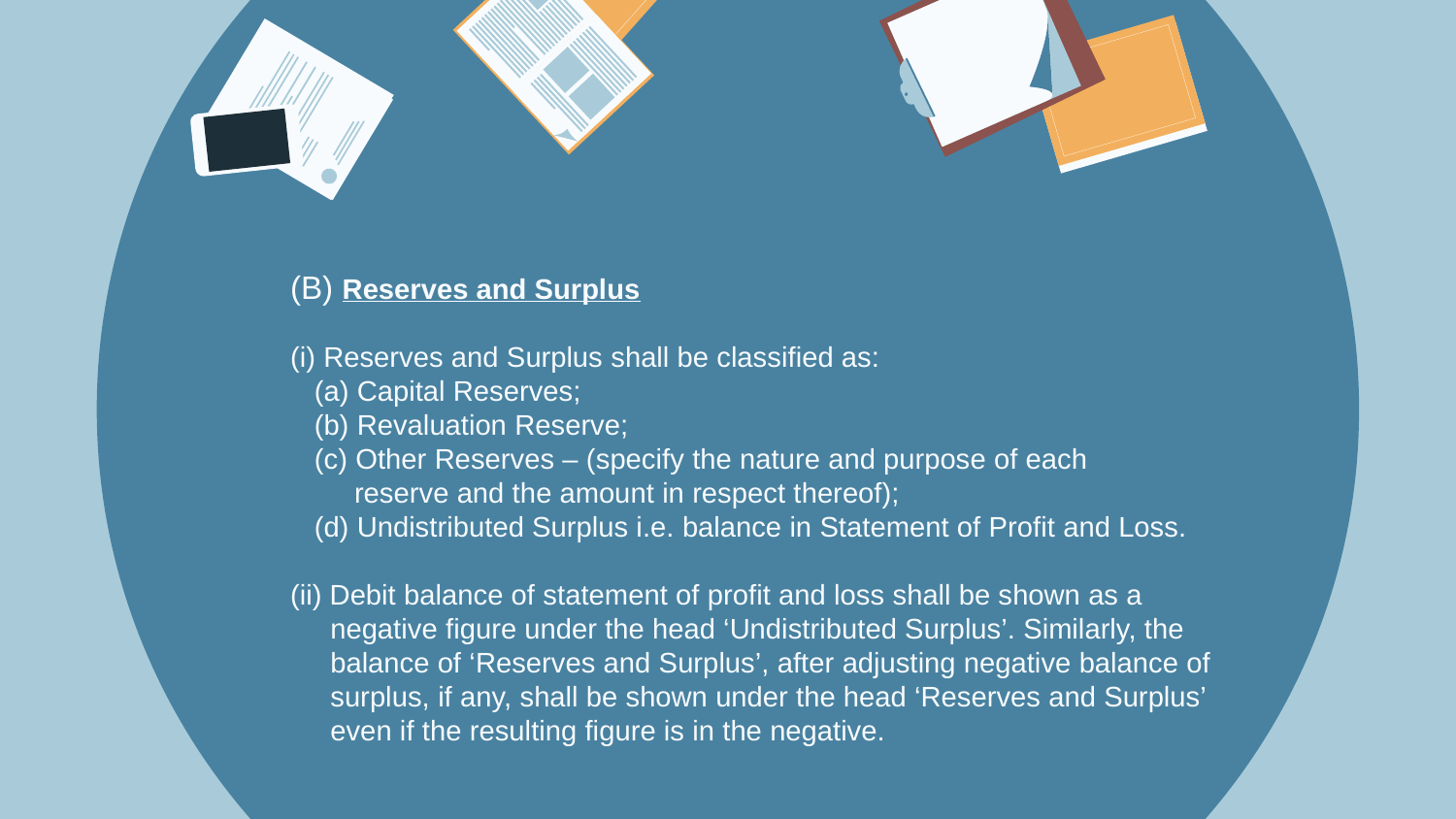

# (B) Reserves and Surplus (i) Reserves and Surplus shall be classified as: (a) Capital Reserves; (b) Revaluation Reserve; (c) Other Reserves – (specify the nature and purpose of each reserve and the amount in respect thereof); (d) Undistributed Surplus i.e. balance in Statement of Profit and Loss. (ii) Debit balance of statement of profit and loss shall be shown as a negative figure under the head ‘Undistributed Surplus’. Similarly, the balance of ‘Reserves and Surplus’, after adjusting negative balance of surplus, if any, shall be shown under the head ‘Reserves and Surplus’ even if the resulting figure is in the negative.